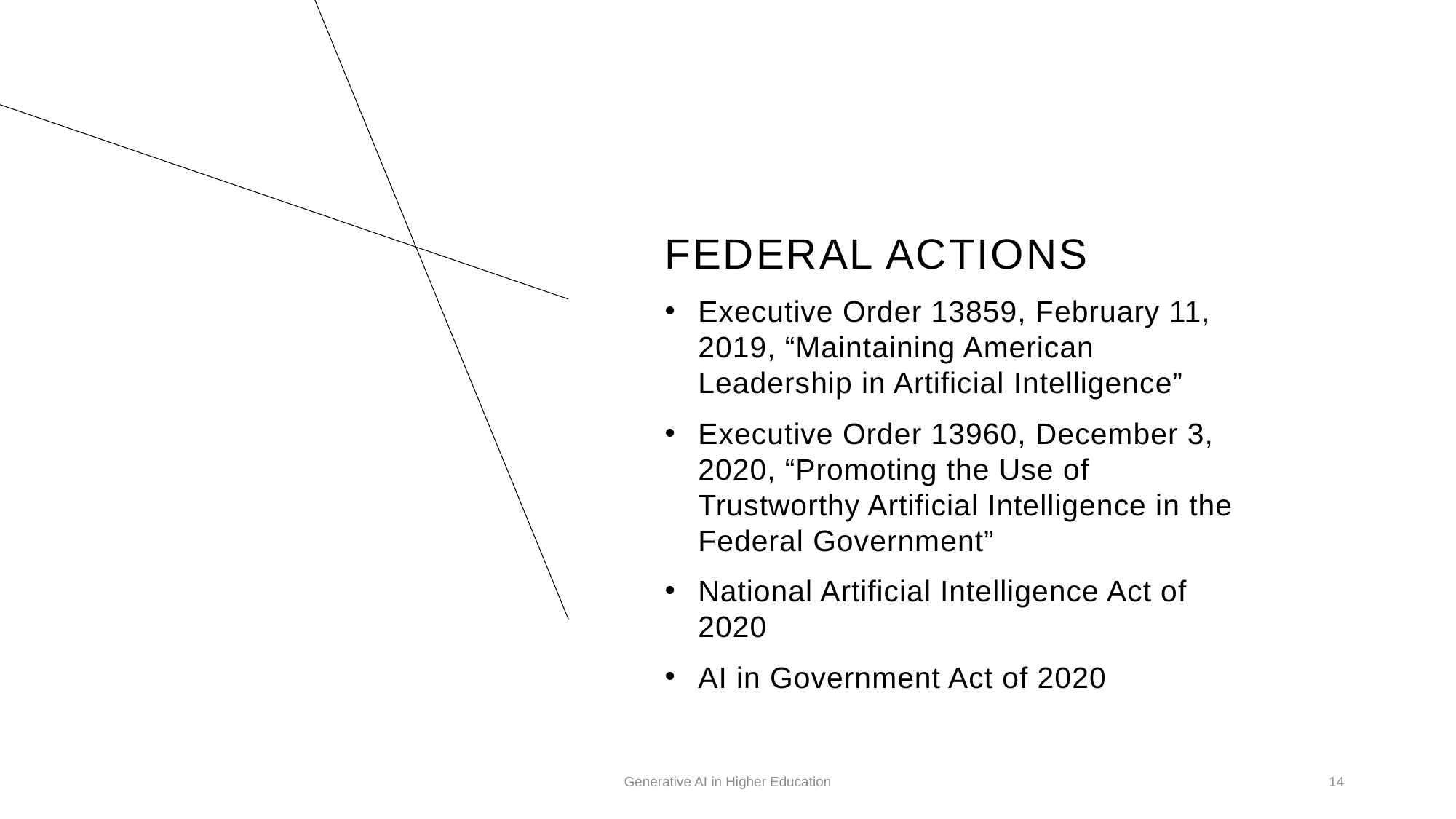

# Federal Actions
Executive Order 13859, February 11, 2019, “Maintaining American Leadership in Artificial Intelligence”
Executive Order 13960, December 3, 2020, “Promoting the Use of Trustworthy Artificial Intelligence in the Federal Government”
National Artificial Intelligence Act of 2020
AI in Government Act of 2020
Generative AI in Higher Education
14